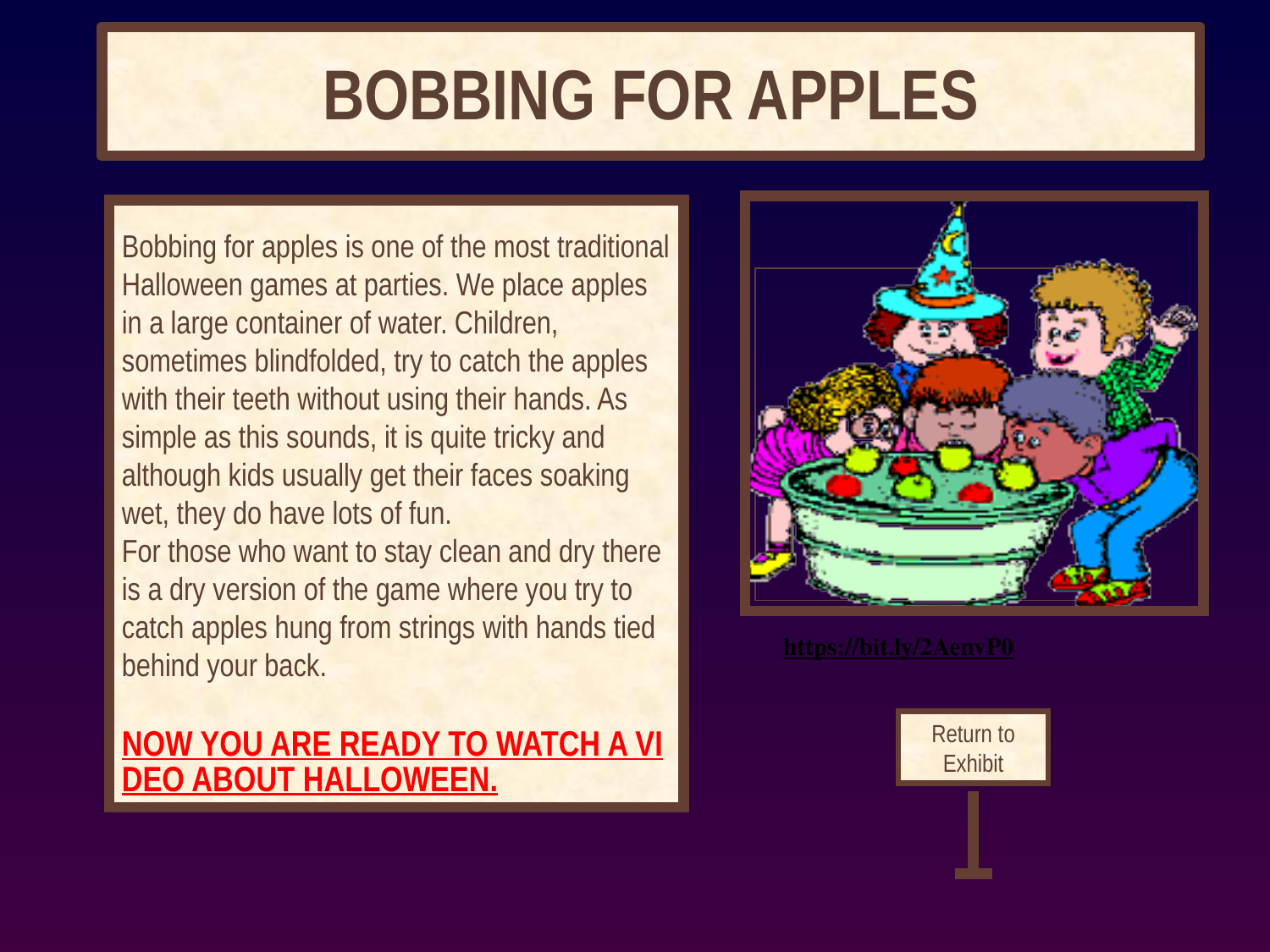

# BOBBING FOR APPLES

Bobbing for apples is one of the most traditional Halloween games at parties. We place apples in a large container of water. Children, sometimes blindfolded, try to catch the apples with their teeth without using their hands. As simple as this sounds, it is quite tricky and although kids usually get their faces soaking wet, they do have lots of fun.
For those who want to stay clean and dry there is a dry version of the game where you try to catch apples hung from strings with hands tied behind your back.

NOW YOU ARE READY TO WATCH A VIDEO ABOUT HALLOWEEN.

https://bit.ly/2AenvP0

Return to Exhibit